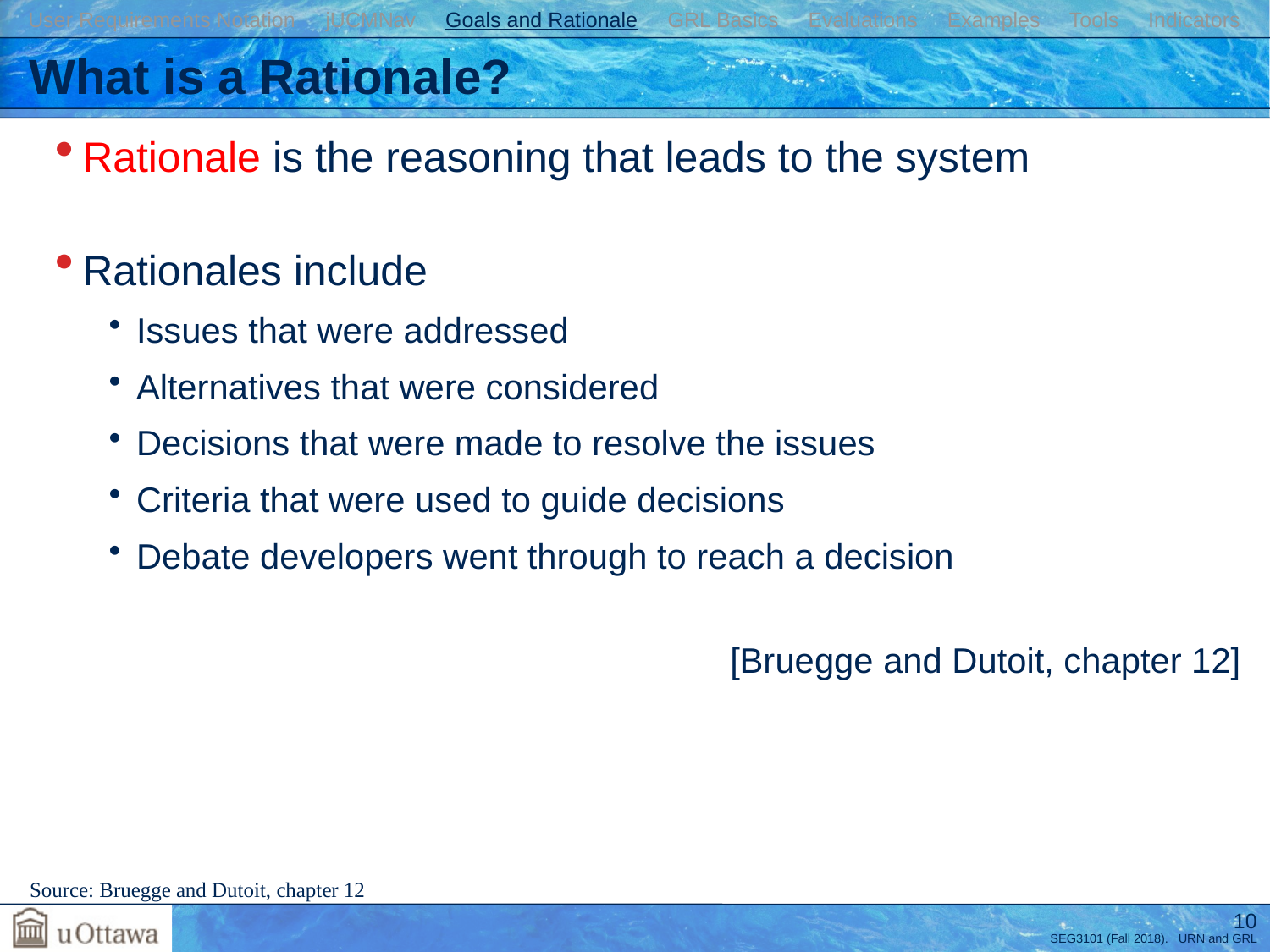

User Requirements Notation     jUCMNav     Goals and Rationale     GRL Basics     Evaluations     Examples     Tools     Indicators
# What is a Rationale?
Rationale is the reasoning that leads to the system

Rationales include
Issues that were addressed
Alternatives that were considered
Decisions that were made to resolve the issues
Criteria that were used to guide decisions
Debate developers went through to reach a decision

[Bruegge and Dutoit, chapter 12]

Source: Bruegge and Dutoit, chapter 12
10